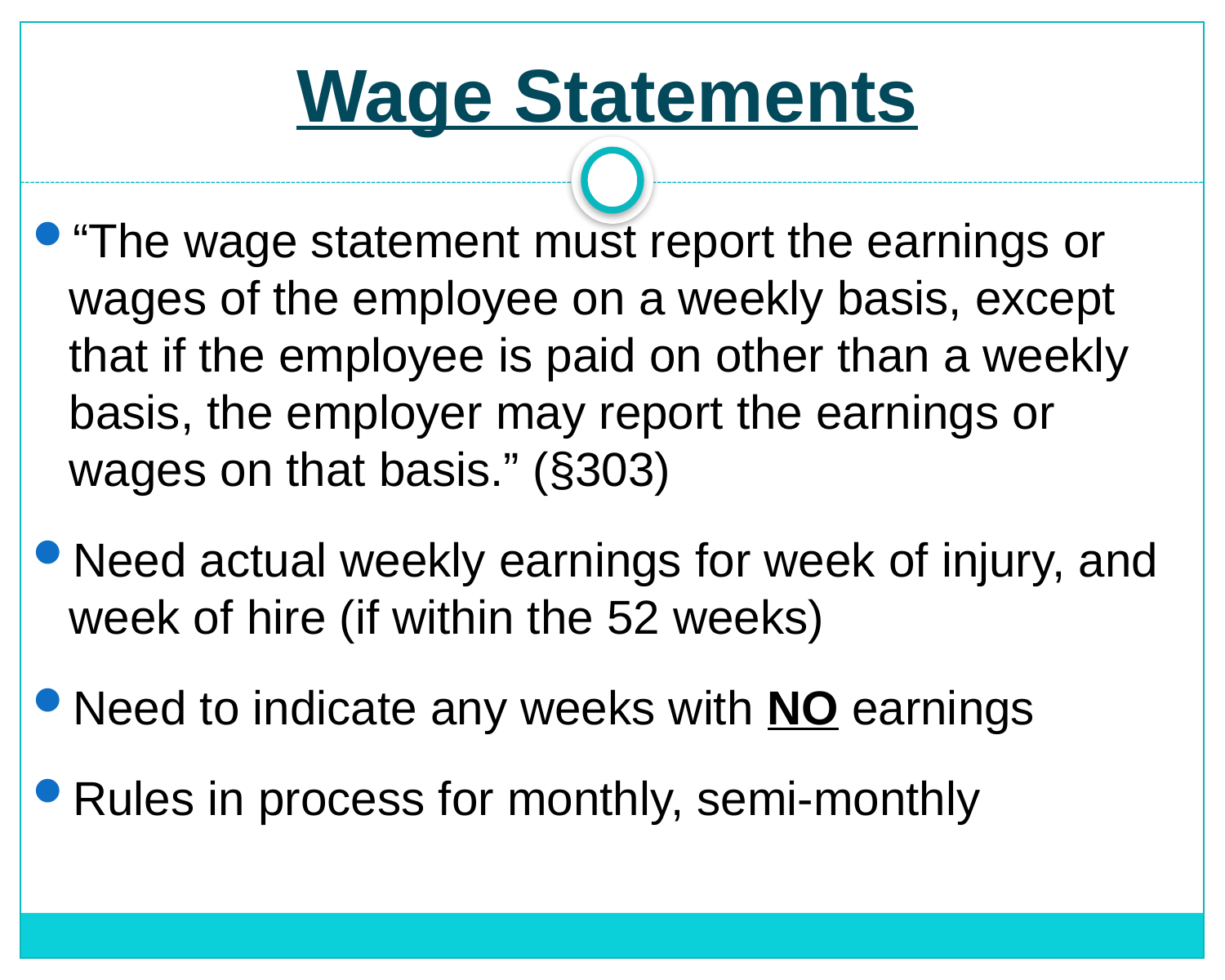

# Wage Statements
“The wage statement must report the earnings or wages of the employee on a weekly basis, except that if the employee is paid on other than a weekly basis, the employer may report the earnings or wages on that basis.” (§303)

Need actual weekly earnings for week of injury, and week of hire (if within the 52 weeks)

Need to indicate any weeks with NO earnings

Rules in process for monthly, semi-monthly